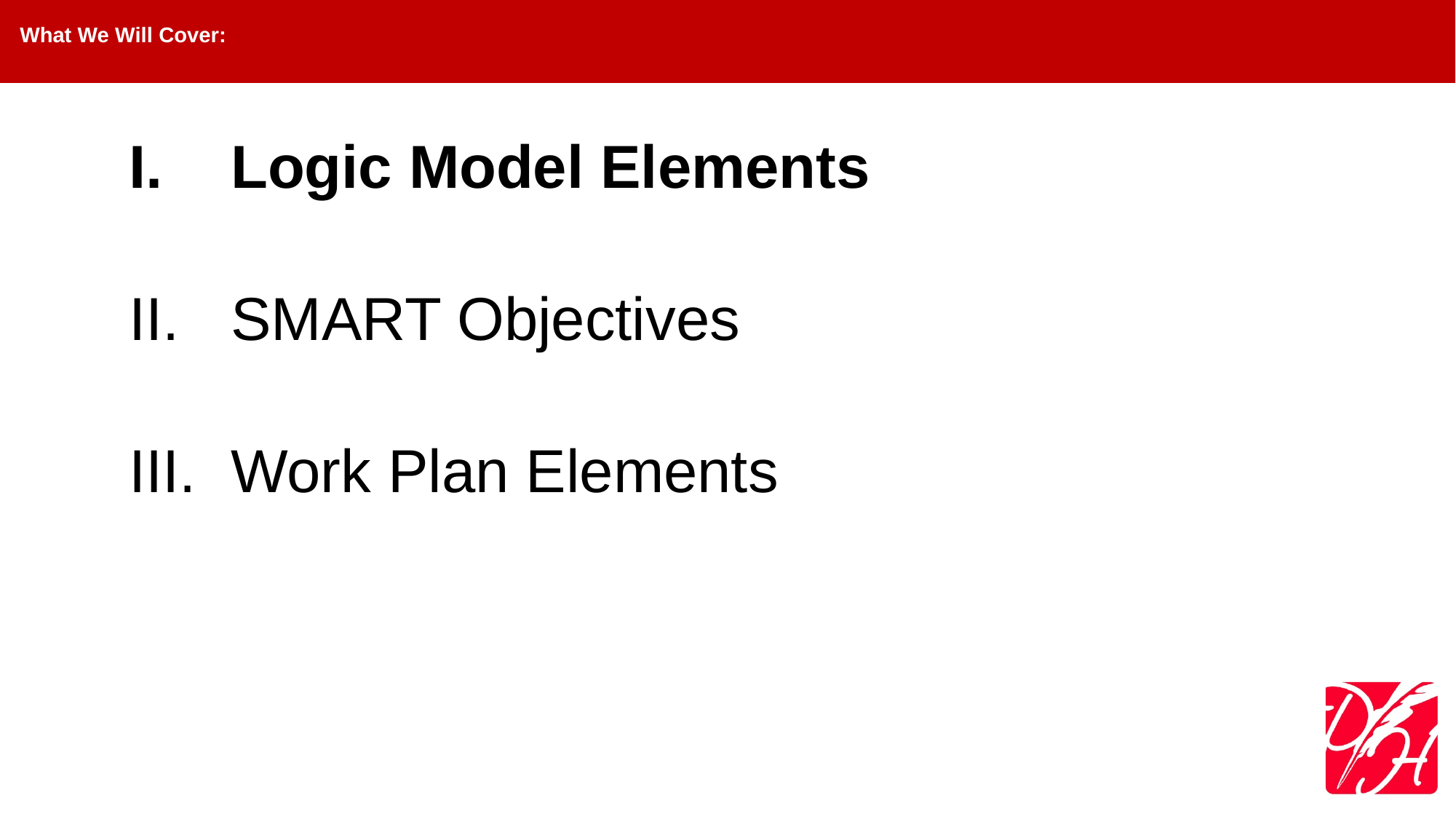

# What We Will Cover:
Logic Model Elements

SMART Objectives

Work Plan Elements